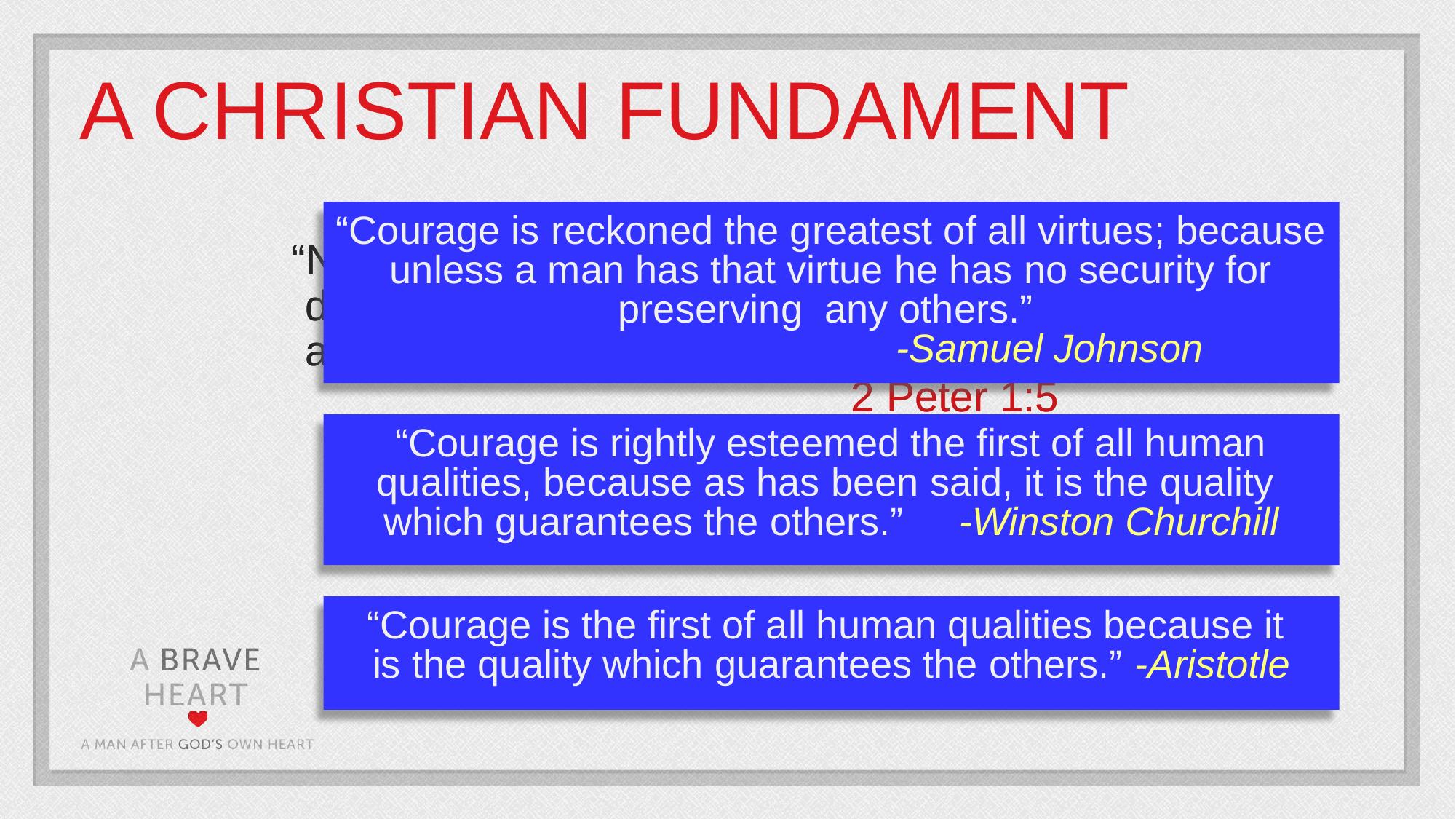

A CHRISTIAN FUNDAMENT
“Courage is reckoned the greatest of all virtues; because unless a man has that virtue he has no security for preserving  any others.”
				-Samuel Johnson
“Now for this very reason also, applying all diligence, in your faith supply moral excellence, and in your moral excellence, knowledge.”
						2 Peter 1:5

“Now for this very reason also, applying all diligence, in your faith supply arete,
	and in your moral excellence, knowledge.”
						2 Peter 1:5

“Courage is rightly esteemed the first of all human qualities, because as has been said, it is the quality
which guarantees the others.”     -Winston Churchill
“Courage is the first of all human qualities because it
is the quality which guarantees the others.” -Aristotle